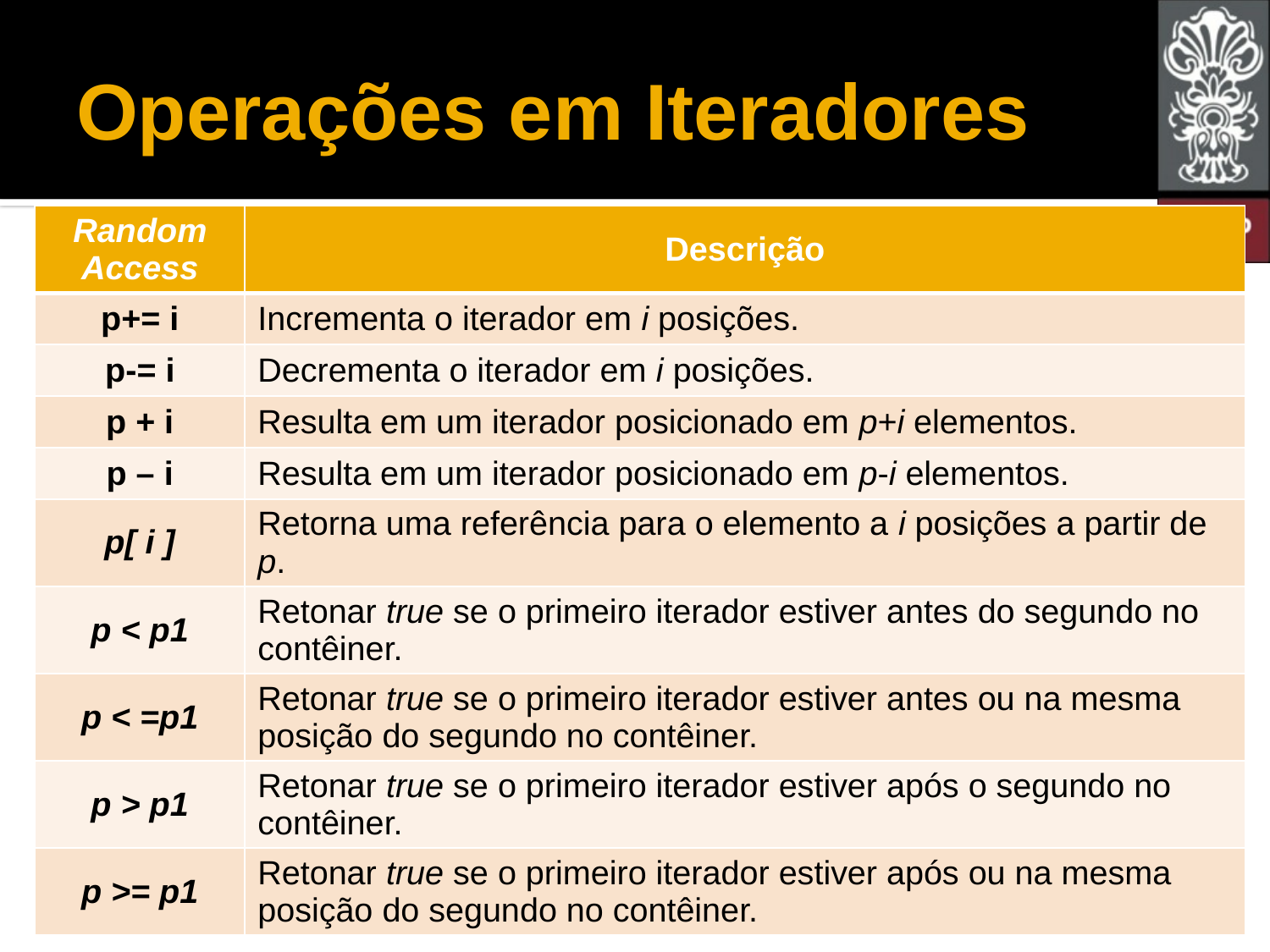

# Operações em Iteradores
| Random Access | Descrição |
| --- | --- |
| p+= i | Incrementa o iterador em i posições. |
| p-= i | Decrementa o iterador em i posições. |
| p + i | Resulta em um iterador posicionado em p+i elementos. |
| p – i | Resulta em um iterador posicionado em p-i elementos. |
| p[ i ] | Retorna uma referência para o elemento a i posições a partir de p. |
| p < p1 | Retonar true se o primeiro iterador estiver antes do segundo no contêiner. |
| p < =p1 | Retonar true se o primeiro iterador estiver antes ou na mesma posição do segundo no contêiner. |
| p > p1 | Retonar true se o primeiro iterador estiver após o segundo no contêiner. |
| p >= p1 | Retonar true se o primeiro iterador estiver após ou na mesma posição do segundo no contêiner. |
73